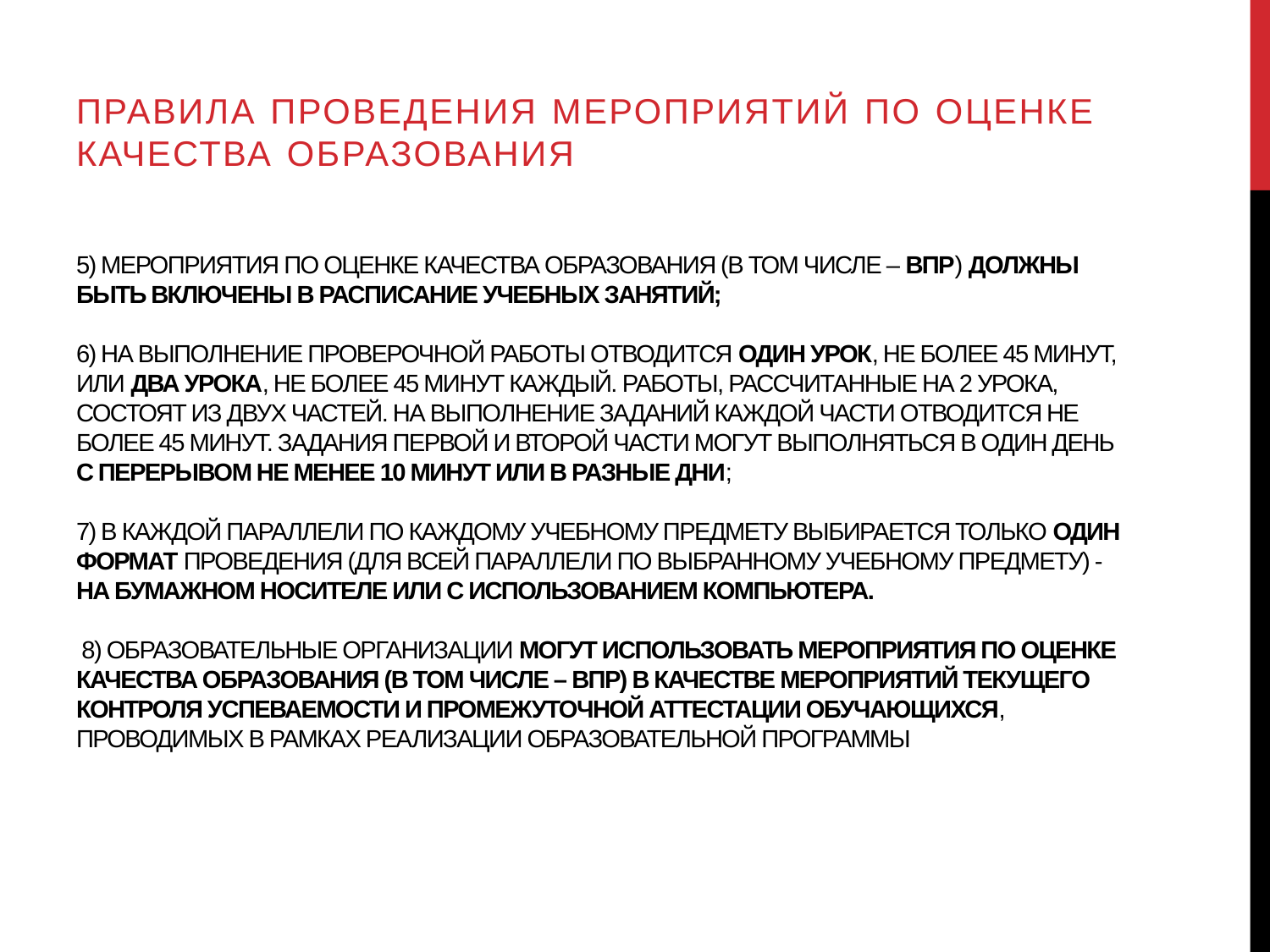

Правила проведения мероприятий по оценке качества образования
# 5) Мероприятия по оценке качества образования (в том числе – ВПР) должны быть включены в расписание учебных занятий; 6) На выполнение проверочной работы отводится один урок, не более 45 минут, или два урока, не более 45 минут каждый. Работы, рассчитанные на 2 урока, состоят из двух частей. На выполнение заданий каждой части отводится не более 45 минут. Задания первой и второй части могут выполняться в один день с перерывом не менее 10 минут или в разные дни; 7) В каждой параллели по каждому учебному предмету выбирается только один формат проведения (для всей параллели по выбранному учебному предмету) - на бумажном носителе или с использованием компьютера. 8) Образовательные организации могут использовать мероприятия по оценке качества образования (в том числе – ВПР) в качестве мероприятий текущего контроля успеваемости и промежуточной аттестации обучающихся, проводимых в рамках реализации образовательной программы